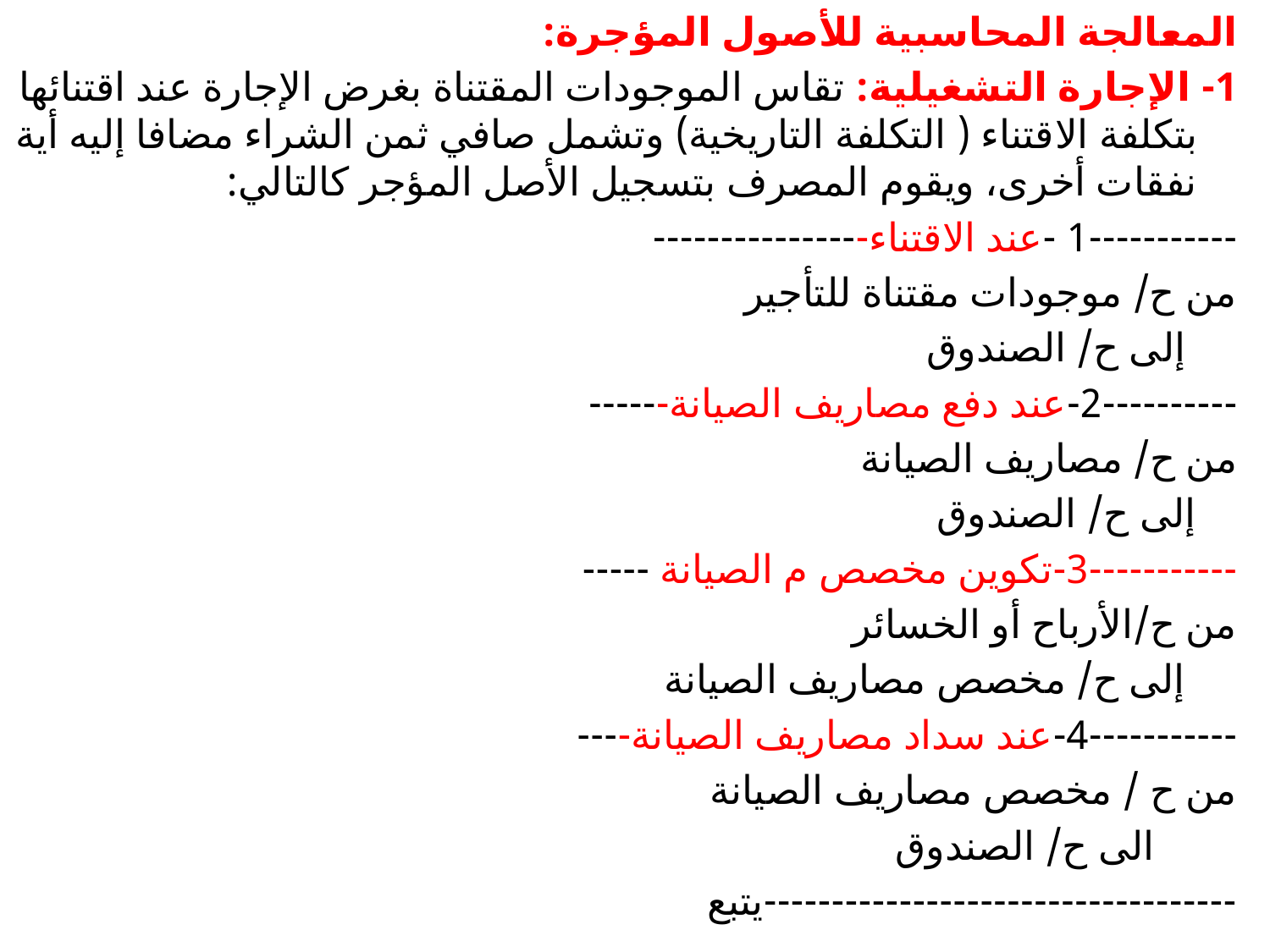

المعالجة المحاسبية للأصول المؤجرة:
1- الإجارة التشغيلية: تقاس الموجودات المقتناة بغرض الإجارة عند اقتنائها بتكلفة الاقتناء ( التكلفة التاريخية) وتشمل صافي ثمن الشراء مضافا إليه أية نفقات أخرى، ويقوم المصرف بتسجيل الأصل المؤجر كالتالي:
-----------1 -عند الاقتناء----------------
من ح/ موجودات مقتناة للتأجير
     إلى ح/ الصندوق
----------2-عند دفع مصاريف الصيانة------
من ح/ مصاريف الصيانة
    إلى ح/ الصندوق
-----------3-تكوين مخصص م الصيانة -----
من ح/الأرباح أو الخسائر
     إلى ح/ مخصص مصاريف الصيانة
-----------4-عند سداد مصاريف الصيانة----
من ح / مخصص مصاريف الصيانة
        الى ح/ الصندوق
-----------------------------------يتبع